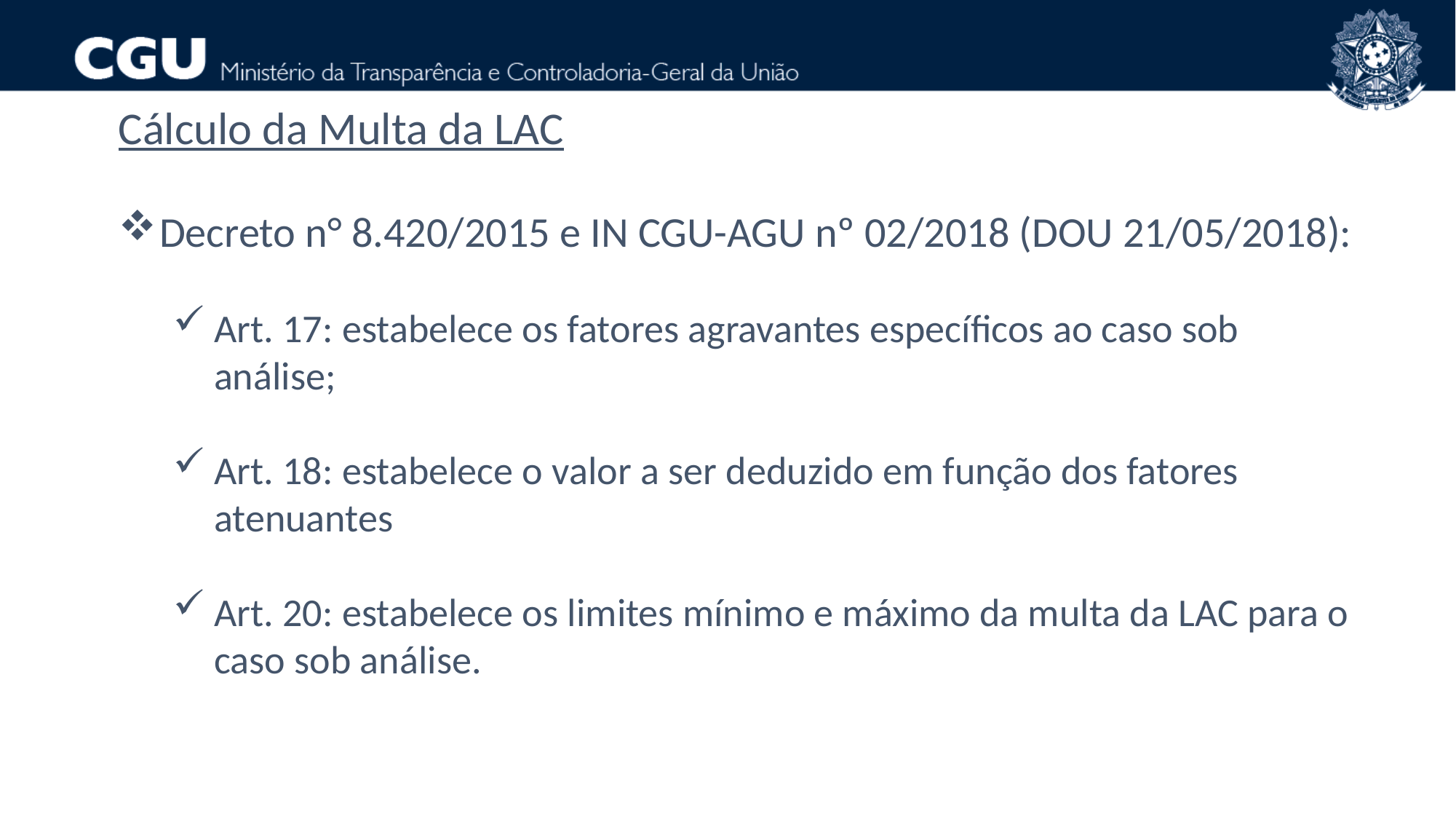

Cálculo da Multa da LAC

Decreto n° 8.420/2015 e IN CGU-AGU nº 02/2018 (DOU 21/05/2018):

Art. 17: estabelece os fatores agravantes específicos ao caso sob análise;

Art. 18: estabelece o valor a ser deduzido em função dos fatores atenuantes

Art. 20: estabelece os limites mínimo e máximo da multa da LAC para o caso sob análise.